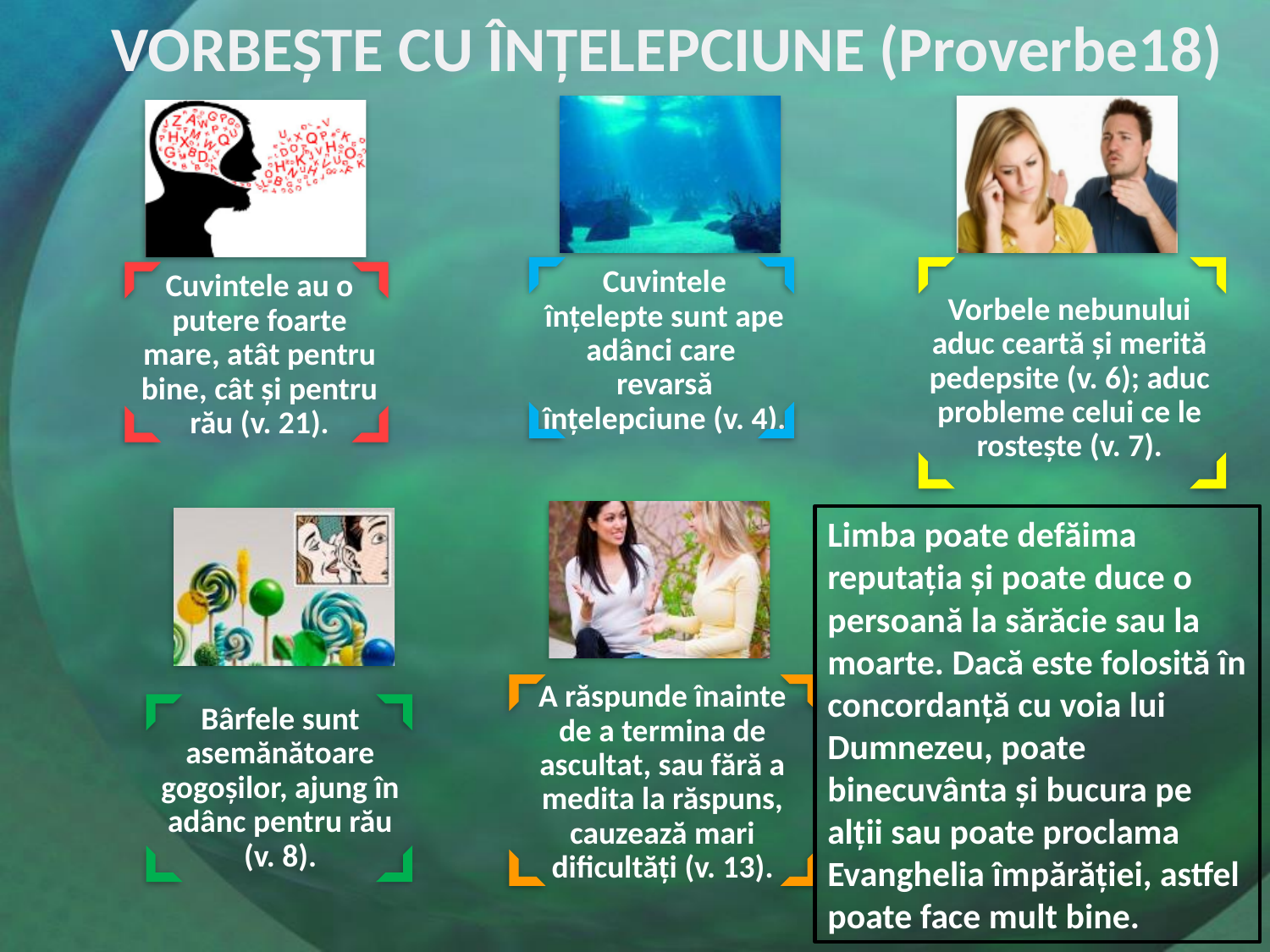

VORBEȘTE CU ÎNȚELEPCIUNE (Proverbe18)
Cuvintele au o putere foarte mare, atât pentru bine, cât și pentru rău (v. 21).
Cuvintele înțelepte sunt ape adânci care  revarsă înțelepciune (v. 4).
Vorbele nebunului aduc ceartă și merită pedepsite (v. 6); aduc probleme celui ce le rostește (v. 7).
Bârfele sunt asemănătoare gogoșilor, ajung în adânc pentru rău (v. 8).
A răspunde înainte de a termina de ascultat, sau fără a medita la răspuns, cauzează mari dificultăți (v. 13).
Limba poate defăima reputația și poate duce o persoană la sărăcie sau la moarte. Dacă este folosită în concordanță cu voia lui Dumnezeu, poate binecuvânta și bucura pe alții sau poate proclama Evanghelia împărăției, astfel poate face mult bine.